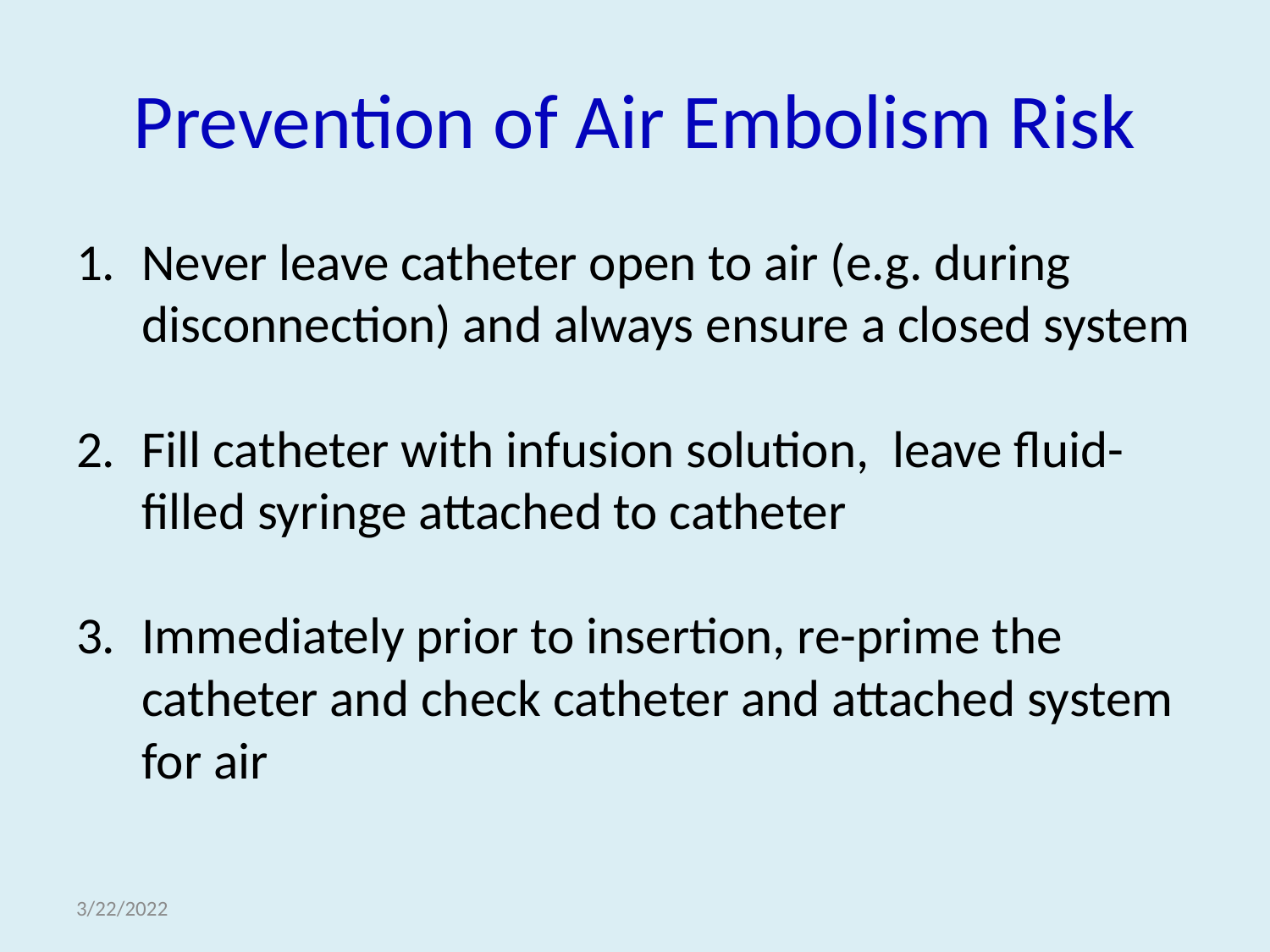

# Prevention of Air Embolism Risk
Never leave catheter open to air (e.g. during disconnection) and always ensure a closed system

Fill catheter with infusion solution,  leave fluid-filled syringe attached to catheter

Immediately prior to insertion, re-prime the catheter and check catheter and attached system for air
3/22/2022